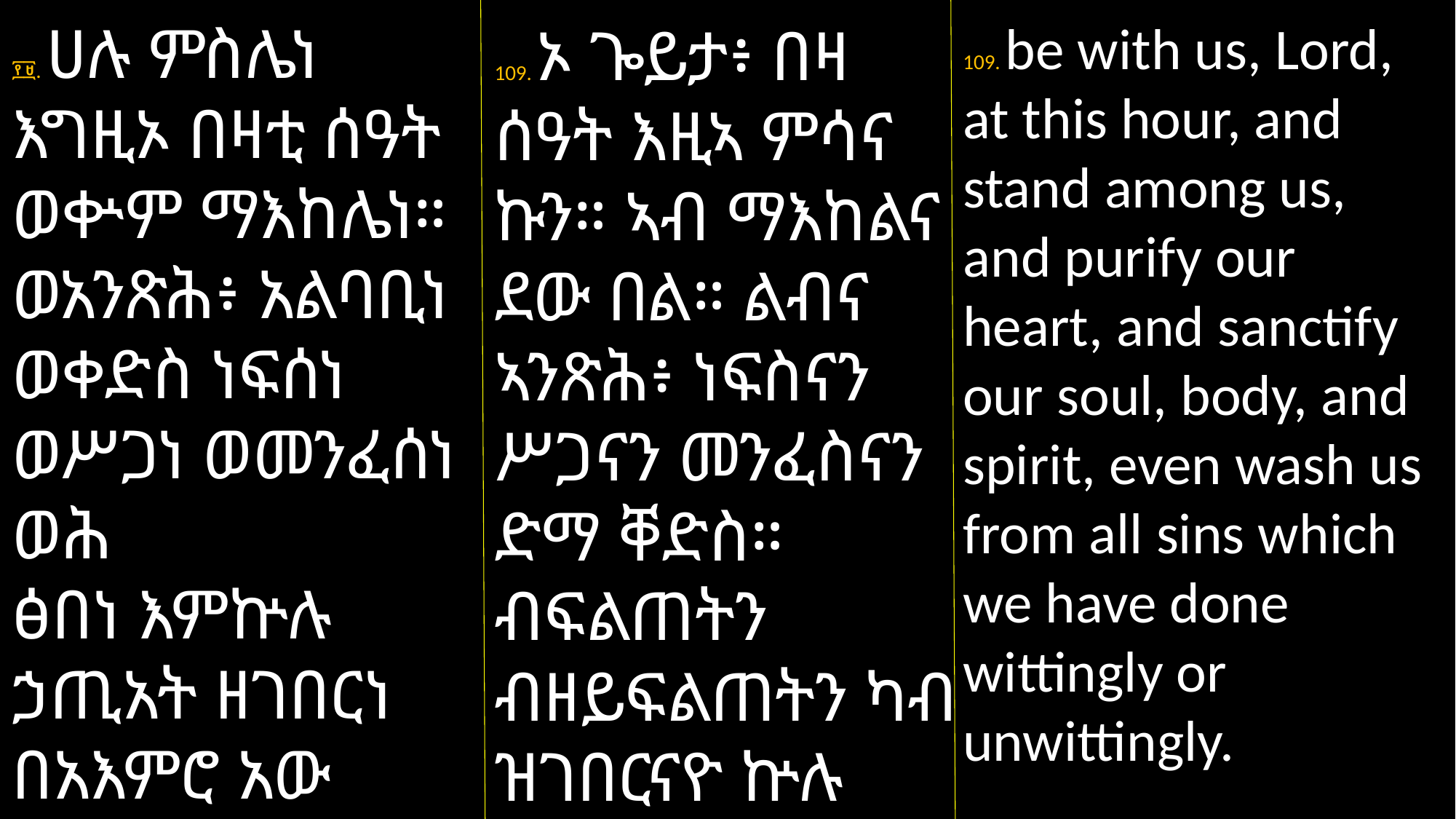

109. be with us, Lord, at this hour, and stand among us, and purify our heart, and sanctify our soul, body, and spirit, even wash us from all sins which we have done wittingly or unwittingly.
፻፱. ሀሉ ምስሌነ እግዚኦ በዛቲ ሰዓት ወቍም ማእከሌነ። ወአንጽሕ፥ አልባቢነ ወቀድስ ነፍሰነ ወሥጋነ ወመንፈሰነ ወሕ
ፅበነ እምኵሉ ኃጢአት ዘገበርነ በአእምሮ አው በኢያእምሮ።
109. ኦ ጐይታ፥ በዛ ሰዓት እዚኣ ምሳና ኩን። ኣብ ማእከልና ደው በል። ልብና ኣንጽሕ፥ ነፍስናን ሥጋናን መንፈስናን ድማ ቐድስ። ብፍልጠትን ብዘይፍልጠትን ካብ ዝገበርናዮ ኵሉ ኃጢኣትና ኣንጽሓና።